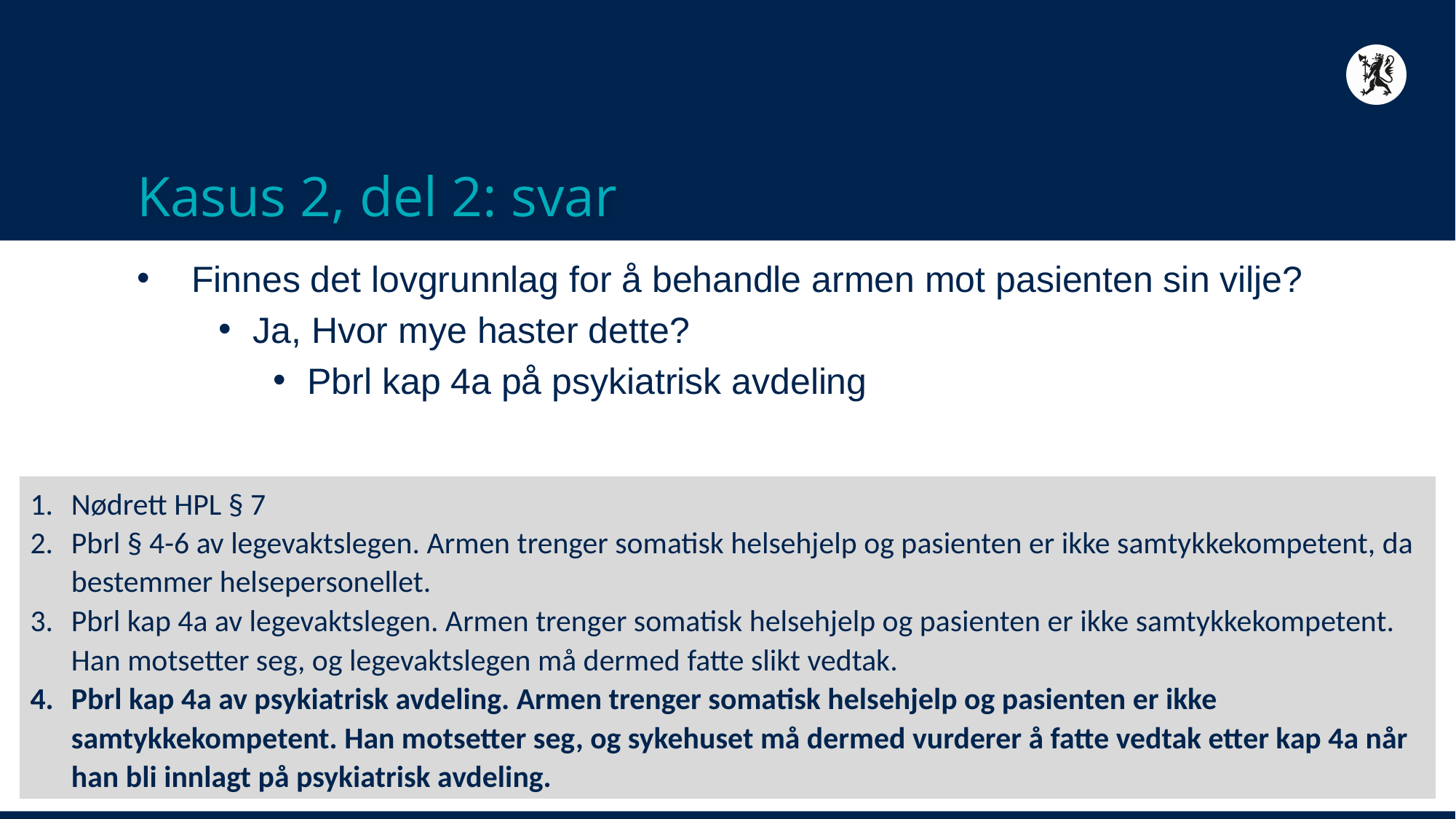

# Kasus 2, del 2: svar
Finnes det lovgrunnlag for å behandle armen mot pasienten sin vilje?
Ja, Hvor mye haster dette?
Pbrl kap 4a på psykiatrisk avdeling

Nødrett HPL § 7
Pbrl § 4-6 av legevaktslegen. Armen trenger somatisk helsehjelp og pasienten er ikke samtykkekompetent, da bestemmer helsepersonellet.
Pbrl kap 4a av legevaktslegen. Armen trenger somatisk helsehjelp og pasienten er ikke samtykkekompetent. Han motsetter seg, og legevaktslegen må dermed fatte slikt vedtak.
Pbrl kap 4a av psykiatrisk avdeling. Armen trenger somatisk helsehjelp og pasienten er ikke samtykkekompetent. Han motsetter seg, og sykehuset må dermed vurderer å fatte vedtak etter kap 4a når han bli innlagt på psykiatrisk avdeling.